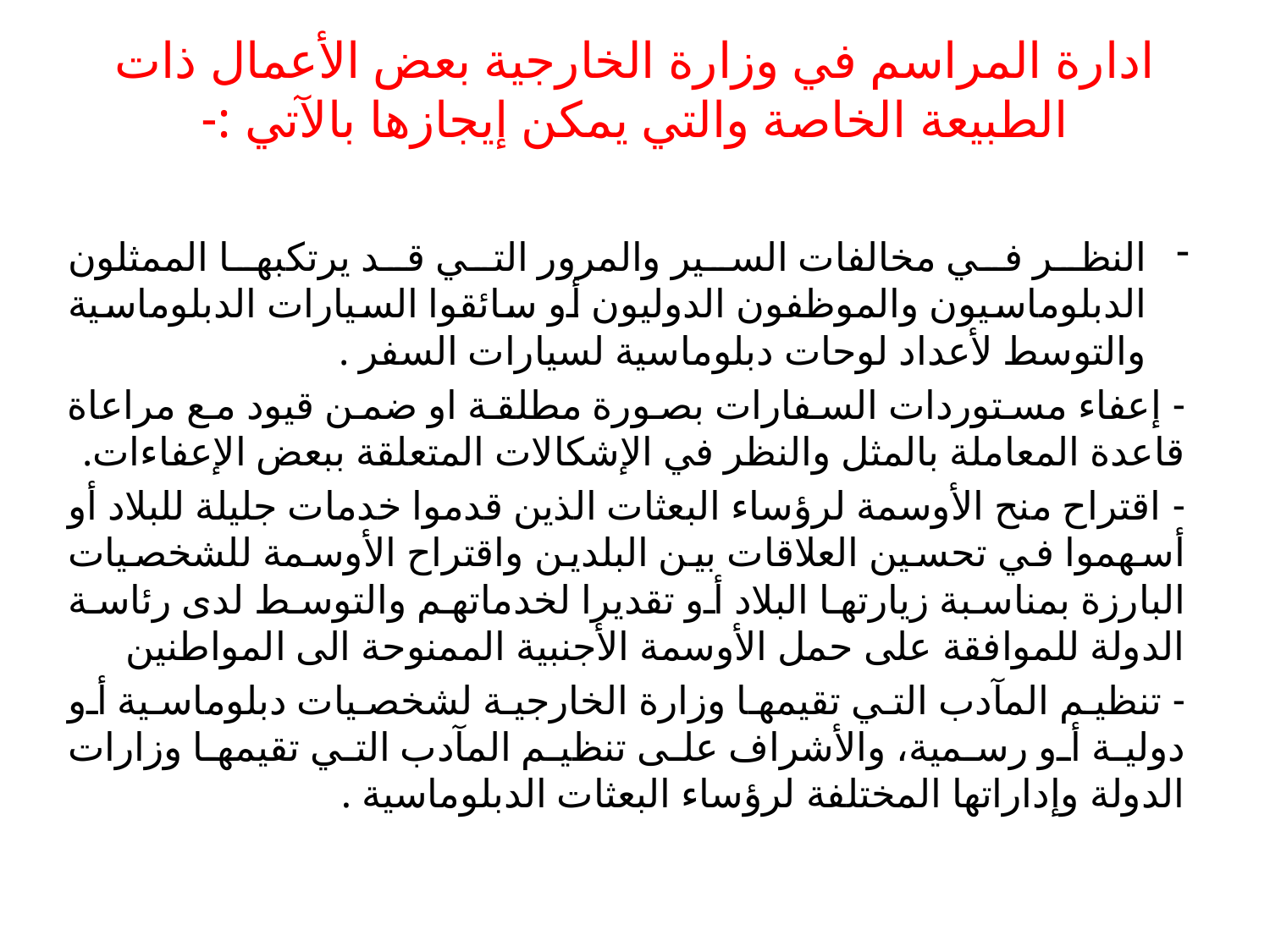

# ادارة المراسم في وزارة الخارجية بعض الأعمال ذات الطبيعة الخاصة والتي يمكن إيجازها بالآتي :-
النظر في مخالفات السير والمرور التي قد يرتكبها الممثلون الدبلوماسيون والموظفون الدوليون أو سائقوا السيارات الدبلوماسية والتوسط لأعداد لوحات دبلوماسية لسيارات السفر .
- إعفاء مستوردات السفارات بصورة مطلقة او ضمن قيود مع مراعاة قاعدة المعاملة بالمثل والنظر في الإشكالات المتعلقة ببعض الإعفاءات.
- اقتراح منح الأوسمة لرؤساء البعثات الذين قدموا خدمات جليلة للبلاد أو أسهموا في تحسين العلاقات بين البلدين واقتراح الأوسمة للشخصيات البارزة بمناسبة زيارتها البلاد أو تقديرا لخدماتهم والتوسط لدى رئاسة الدولة للموافقة على حمل الأوسمة الأجنبية الممنوحة الى المواطنين
- تنظيم المآدب التي تقيمها وزارة الخارجية لشخصيات دبلوماسية أو دولية أو رسمية، والأشراف على تنظيم المآدب التي تقيمها وزارات الدولة وإداراتها المختلفة لرؤساء البعثات الدبلوماسية .